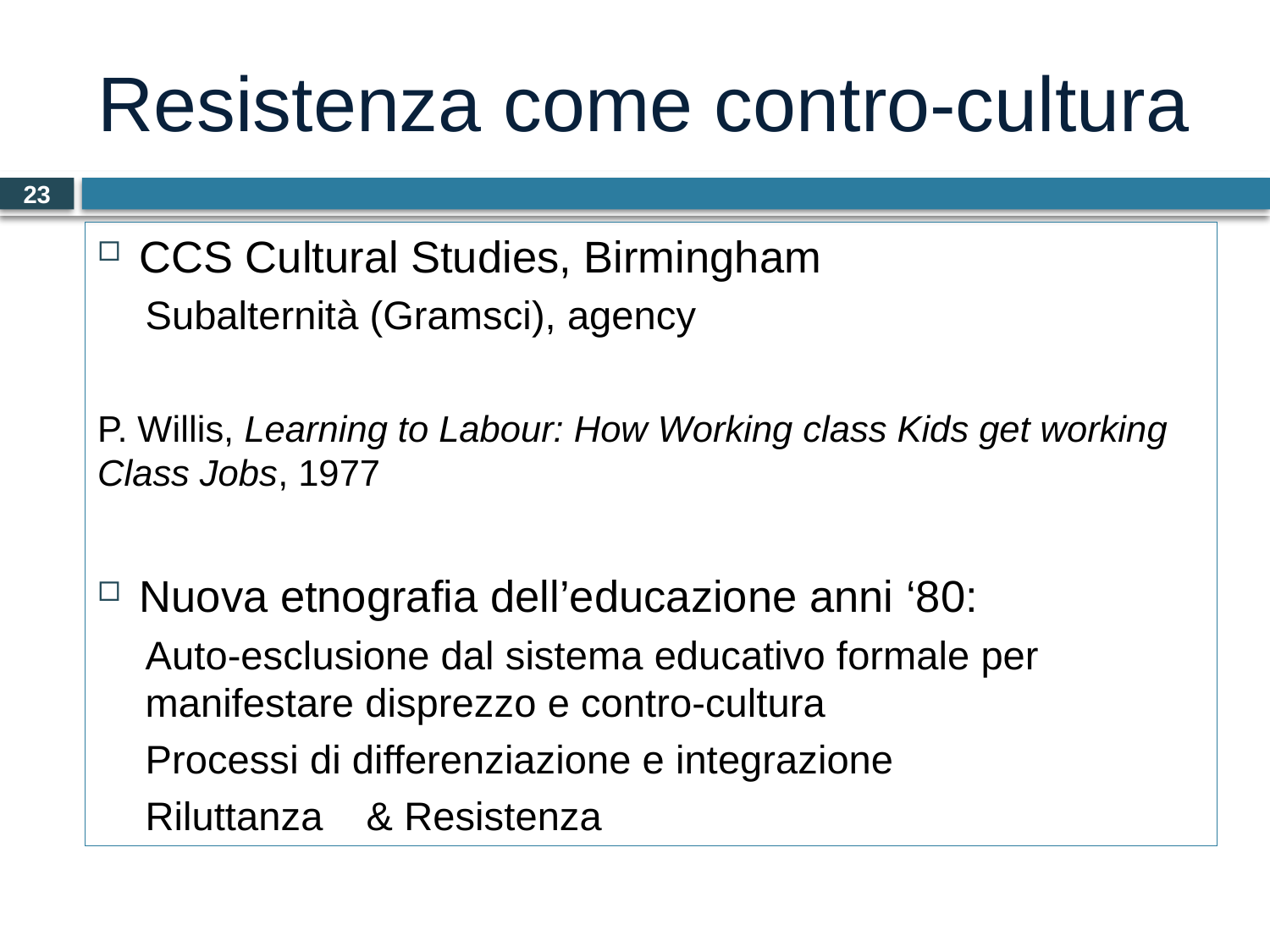

# Resistenza come contro-cultura
23
CCS Cultural Studies, Birmingham
Subalternità (Gramsci), agency

P. Willis, Learning to Labour: How Working class Kids get working Class Jobs, 1977

Nuova etnografia dell’educazione anni ‘80:
Auto-esclusione dal sistema educativo formale per manifestare disprezzo e contro-cultura
Processi di differenziazione e integrazione
Riluttanza 	& Resistenza